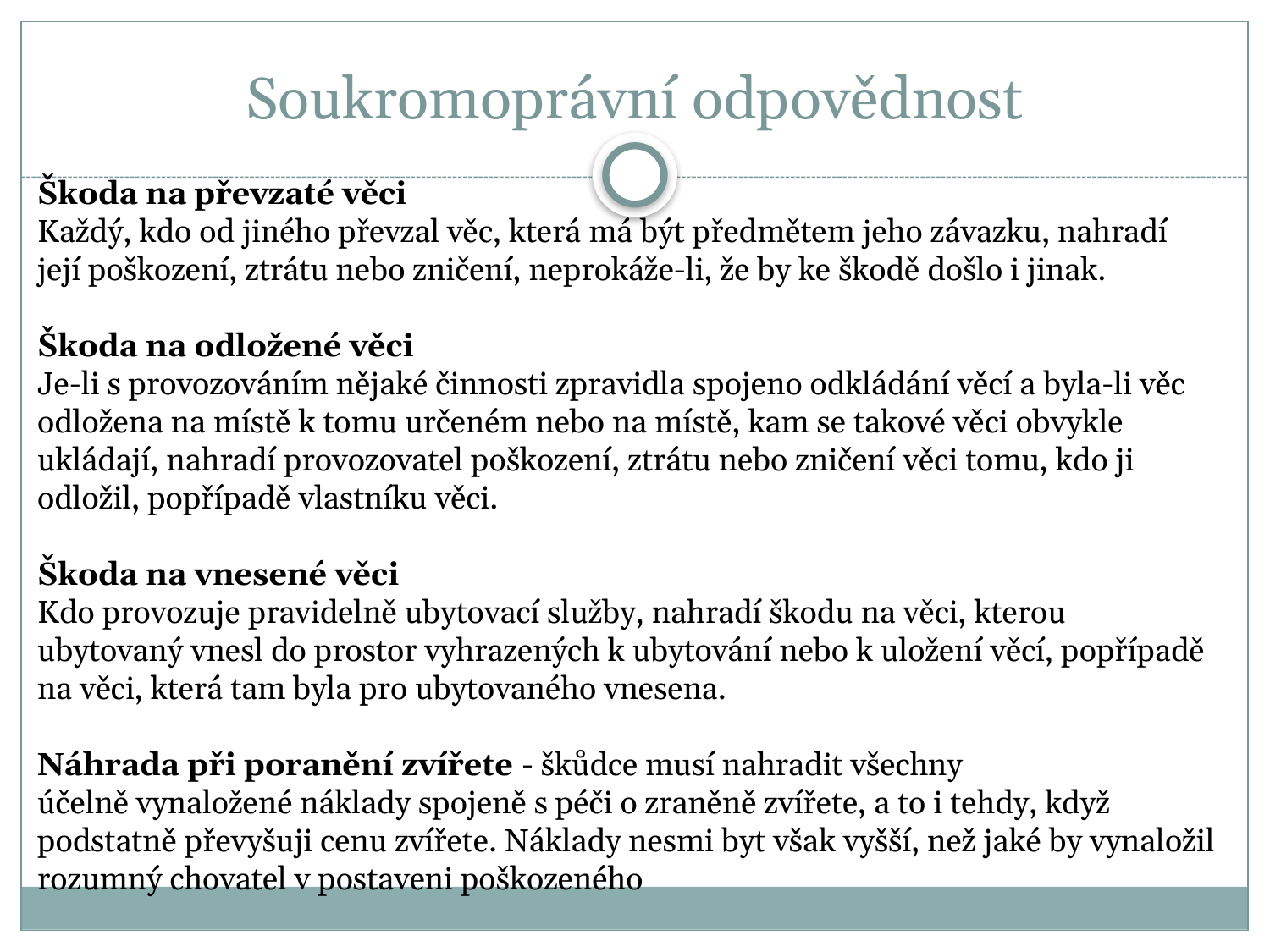

# Soukromoprávní odpovědnost
Škoda na převzaté věci
Každý, kdo od jiného převzal věc, která má být předmětem jeho závazku, nahradí její poškození, ztrátu nebo zničení, neprokáže-li, že by ke škodě došlo i jinak.

Škoda na odložené věci
Je-li s provozováním nějaké činnosti zpravidla spojeno odkládání věcí a byla-li věc odložena na místě k tomu určeném nebo na místě, kam se takové věci obvykle ukládají, nahradí provozovatel poškození, ztrátu nebo zničení věci tomu, kdo ji odložil, popřípadě vlastníku věci.

Škoda na vnesené věci
Kdo provozuje pravidelně ubytovací služby, nahradí škodu na věci, kterou ubytovaný vnesl do prostor vyhrazených k ubytování nebo k uložení věcí, popřípadě na věci, která tam byla pro ubytovaného vnesena.

Náhrada při poranění zvířete - škůdce musí nahradit všechny
účelně vynaložené náklady spojeně s péči o zraněně zvířete, a to i tehdy, když podstatně převyšuji cenu zvířete. Náklady nesmi byt však vyšší, než jaké by vynaložil rozumný chovatel v postaveni poškozeného